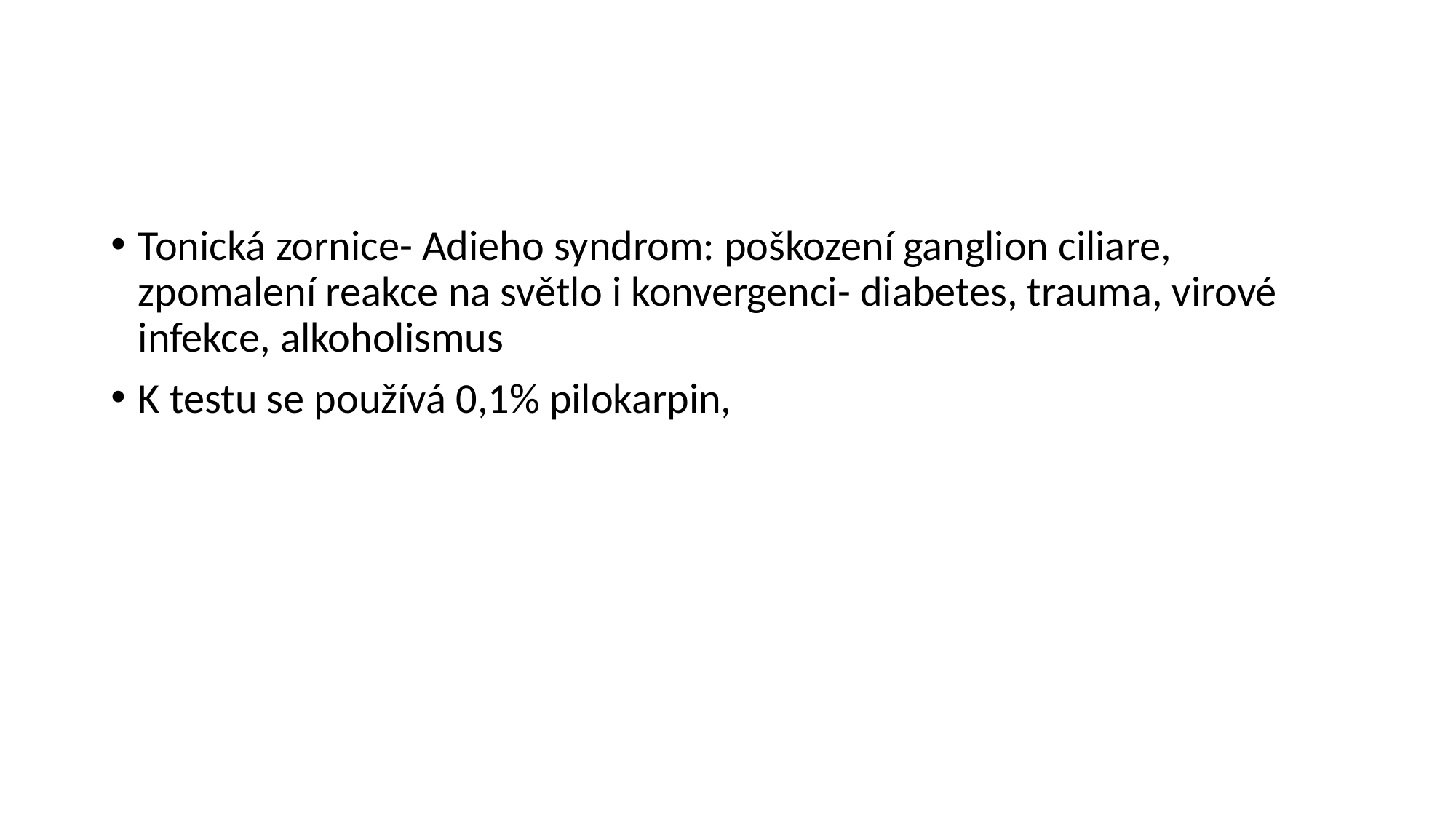

#
Tonická zornice- Adieho syndrom: poškození ganglion ciliare, zpomalení reakce na světlo i konvergenci- diabetes, trauma, virové infekce, alkoholismus
K testu se používá 0,1% pilokarpin,